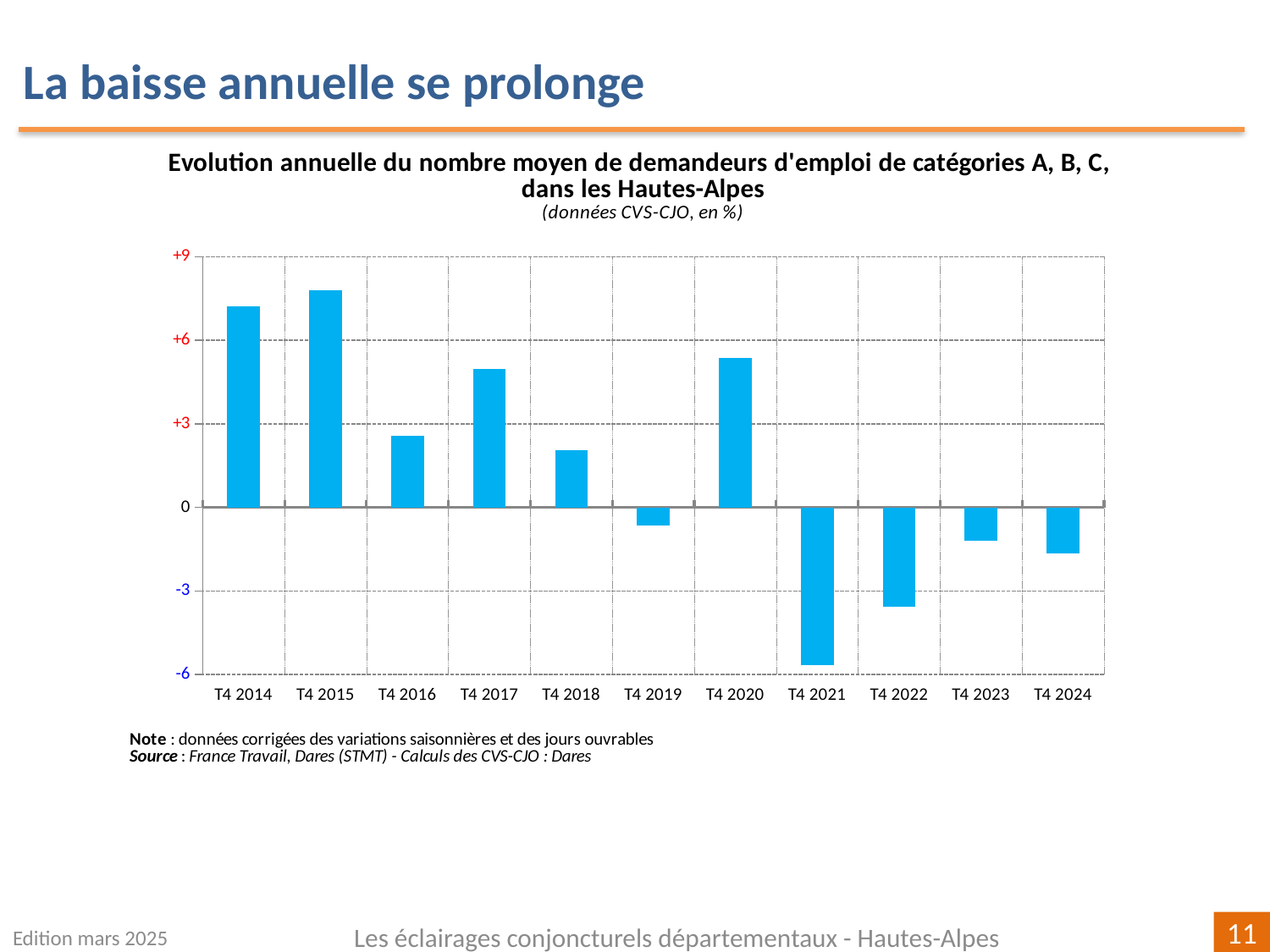

La baisse annuelle se prolonge

### Chart

| Category |  |
|---|---|
| T4 2014 | 7.209446861404611 |
| T4 2015 | 7.797101449275368 |
| T4 2016 | 2.5544501210002846 |
| T4 2017 | 4.955427372836918 |
| T4 2018 | 2.04846365226079 |
| T4 2019 | -0.660954712362305 |
| T4 2020 | 5.3721044849679656 |
| T4 2021 | -5.659494855004688 |
| T4 2022 | -3.569657907783841 |
| T4 2023 | -1.1825192802056517 |
| T4 2024 | -1.6389177939646227 |
Edition mars 2025
Les éclairages conjoncturels départementaux - Hautes-Alpes
11